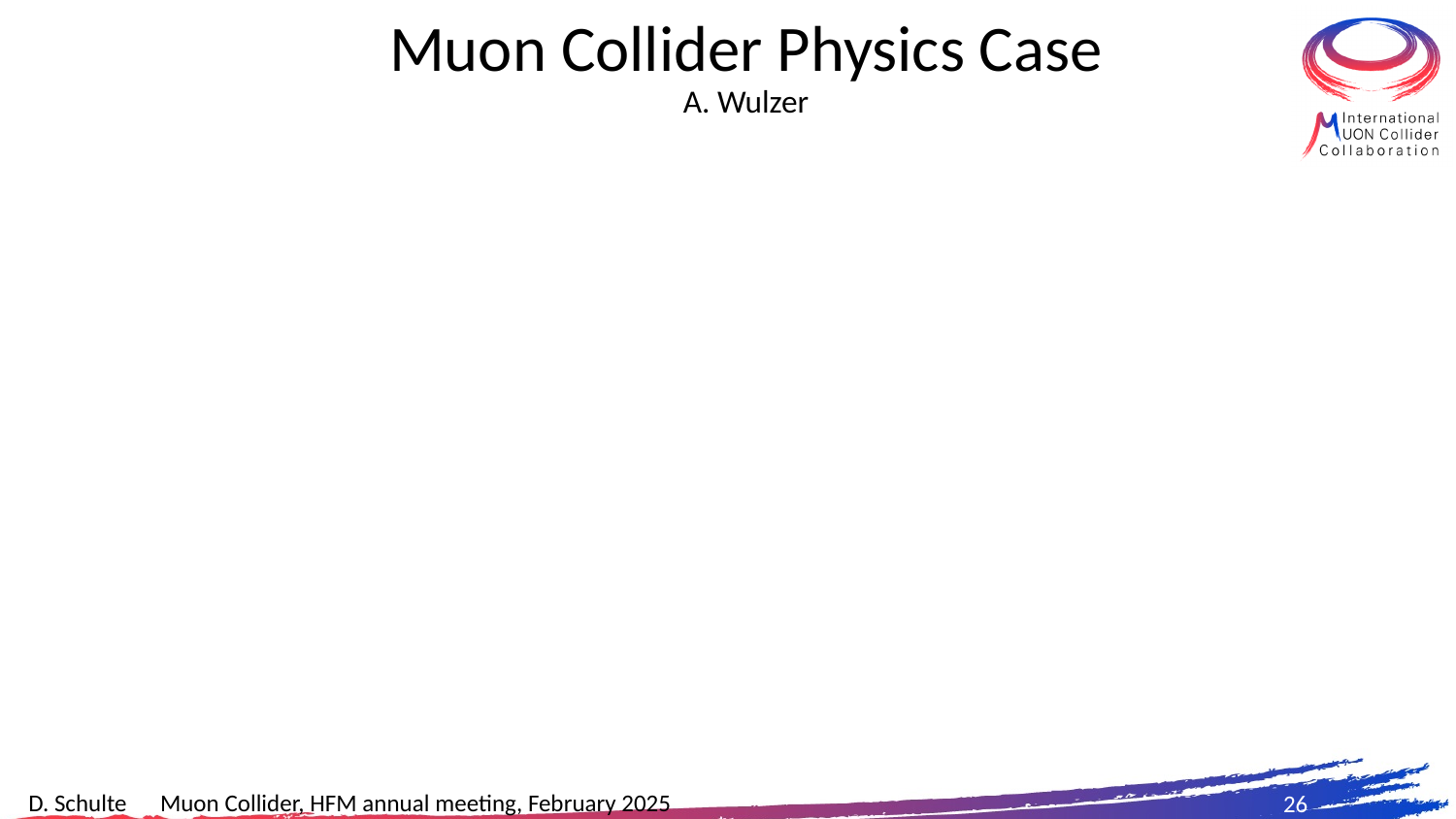

# Muon Collider Physics Case A. Wulzer
26
D. Schulte      Muon Collider, HFM annual meeting, February 2025